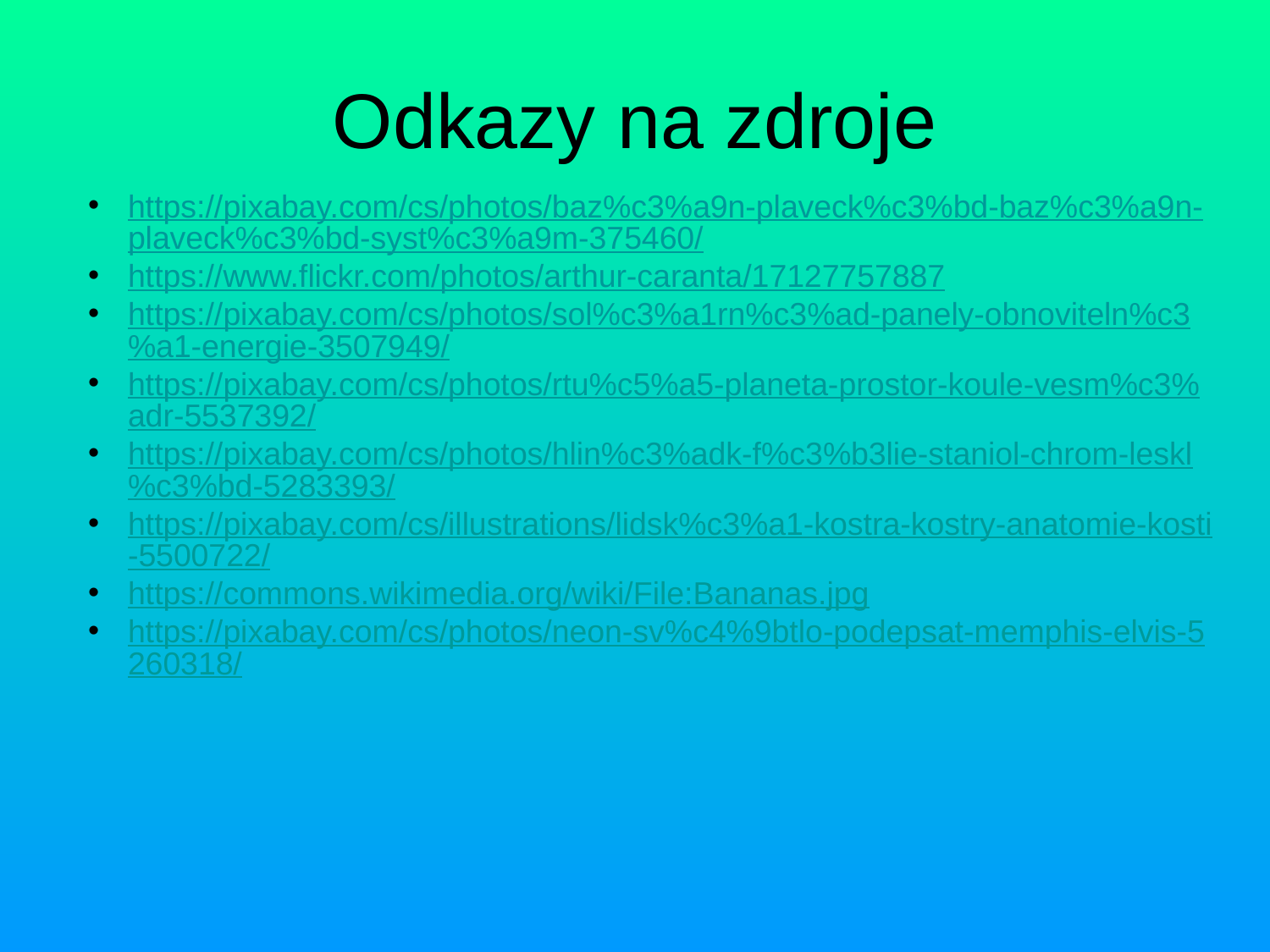

# Odkazy na zdroje
https://pixabay.com/cs/photos/baz%c3%a9n-plaveck%c3%bd-baz%c3%a9n-plaveck%c3%bd-syst%c3%a9m-375460/
https://www.flickr.com/photos/arthur-caranta/17127757887
https://pixabay.com/cs/photos/sol%c3%a1rn%c3%ad-panely-obnoviteln%c3%a1-energie-3507949/
https://pixabay.com/cs/photos/rtu%c5%a5-planeta-prostor-koule-vesm%c3%adr-5537392/
https://pixabay.com/cs/photos/hlin%c3%adk-f%c3%b3lie-staniol-chrom-leskl%c3%bd-5283393/
https://pixabay.com/cs/illustrations/lidsk%c3%a1-kostra-kostry-anatomie-kosti-5500722/
https://commons.wikimedia.org/wiki/File:Bananas.jpg
https://pixabay.com/cs/photos/neon-sv%c4%9btlo-podepsat-memphis-elvis-5260318/